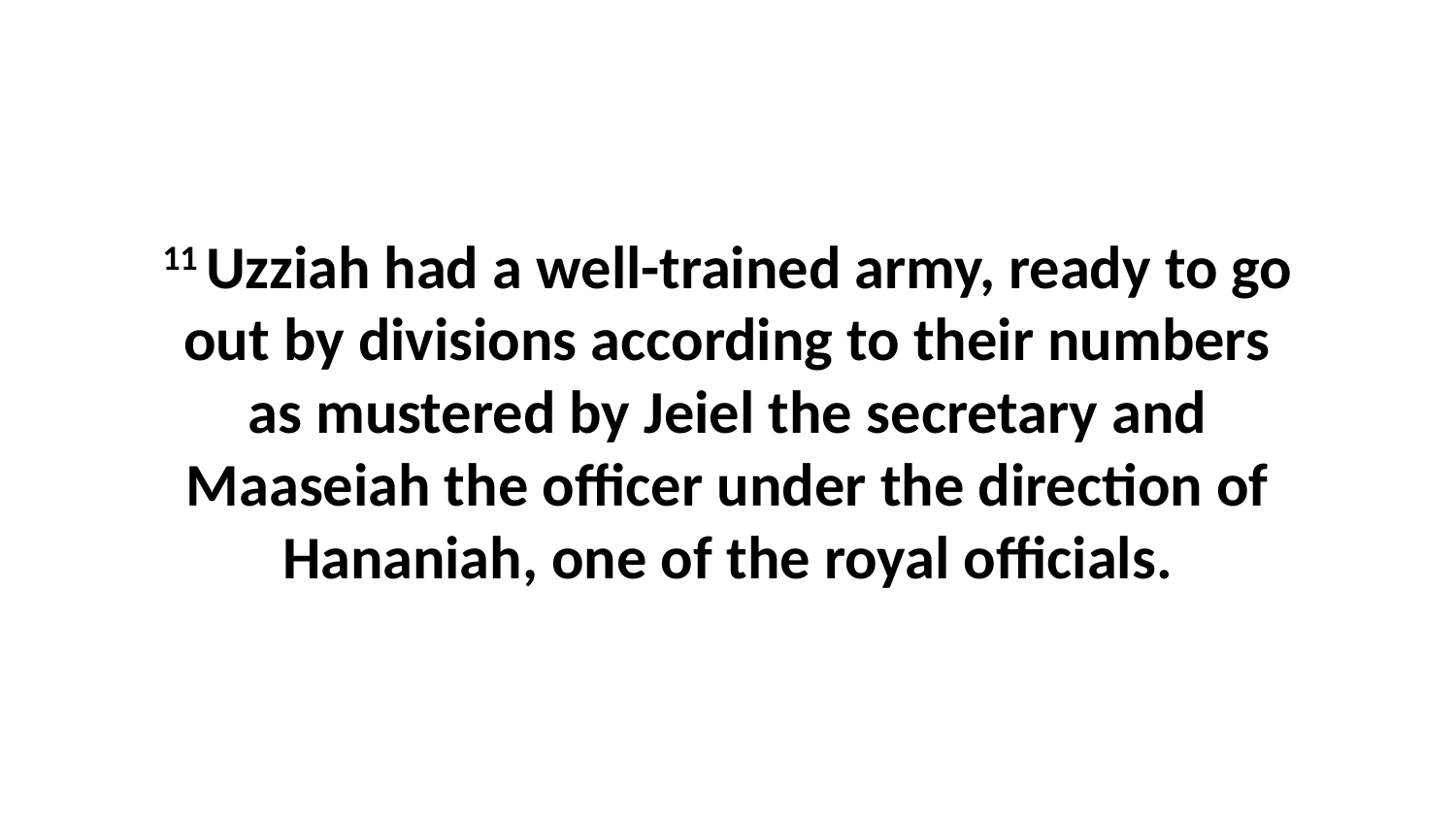

11 Uzziah had a well-trained army, ready to go out by divisions according to their numbers as mustered by Jeiel the secretary and Maaseiah the officer under the direction of Hananiah, one of the royal officials.